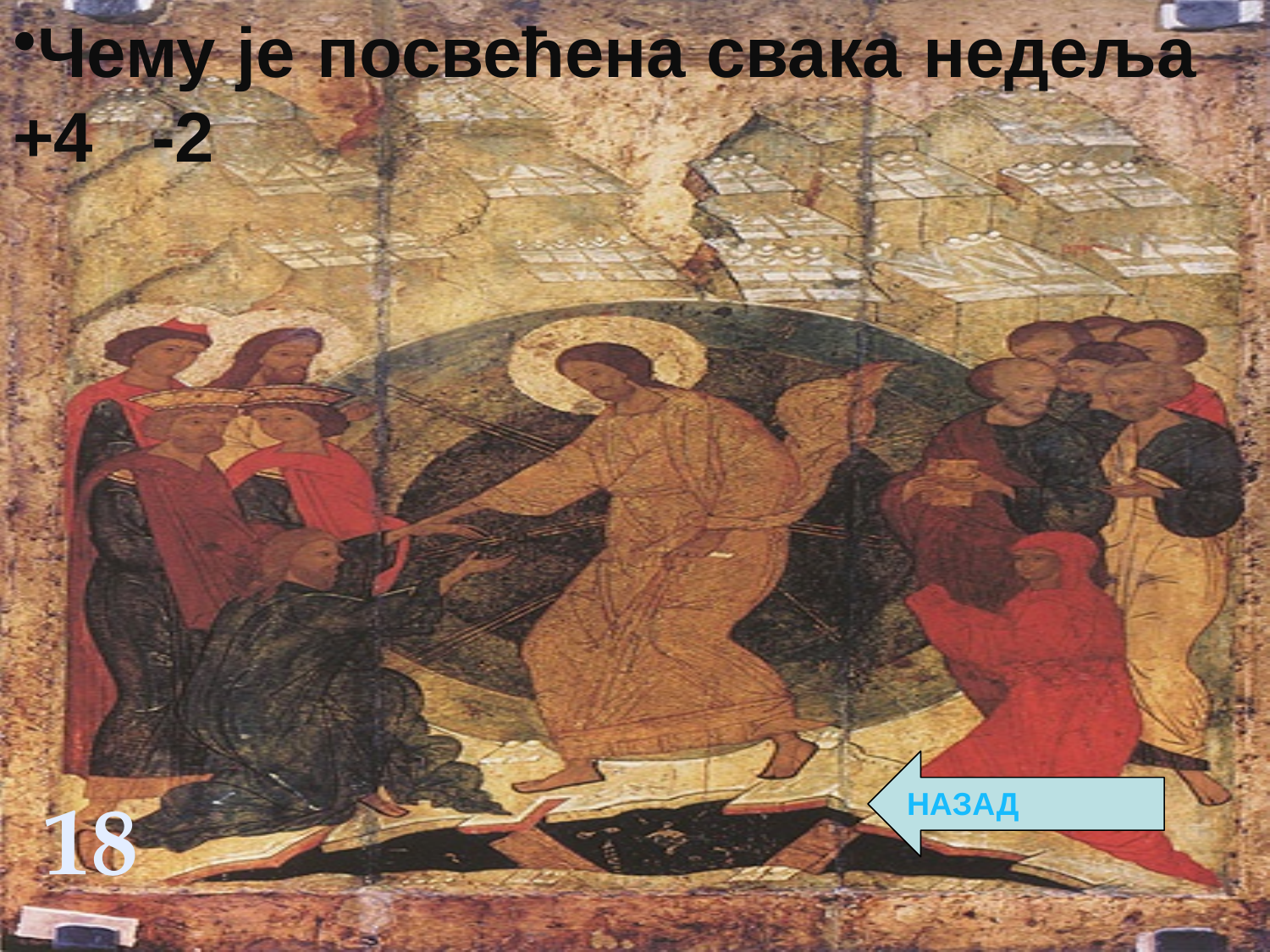

Чему је посвећена свака недеља  +4   -2
НАЗАД
18